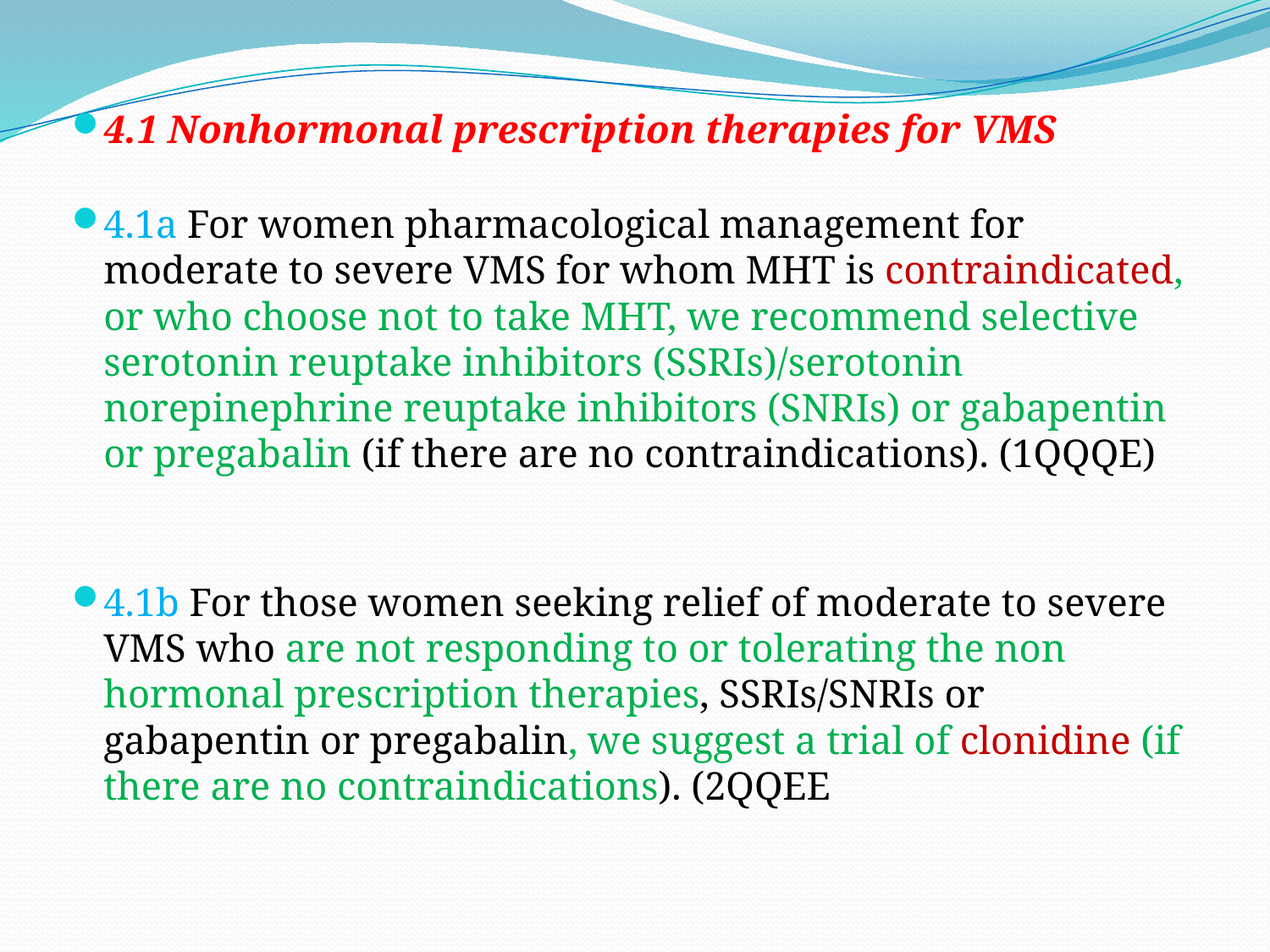

4.1 Nonhormonal prescription therapies for VMS

4.1a For women pharmacological management for moderate to severe VMS for whom MHT is contraindicated, or who choose not to take MHT, we recommend selective serotonin reuptake inhibitors (SSRIs)/serotonin norepinephrine reuptake inhibitors (SNRIs) or gabapentin or pregabalin (if there are no contraindications). (1QQQE)

4.1b For those women seeking relief of moderate to severe VMS who are not responding to or tolerating the non hormonal prescription therapies, SSRIs/SNRIs or gabapentin or pregabalin, we suggest a trial of clonidine (if there are no contraindications). (2QQEE